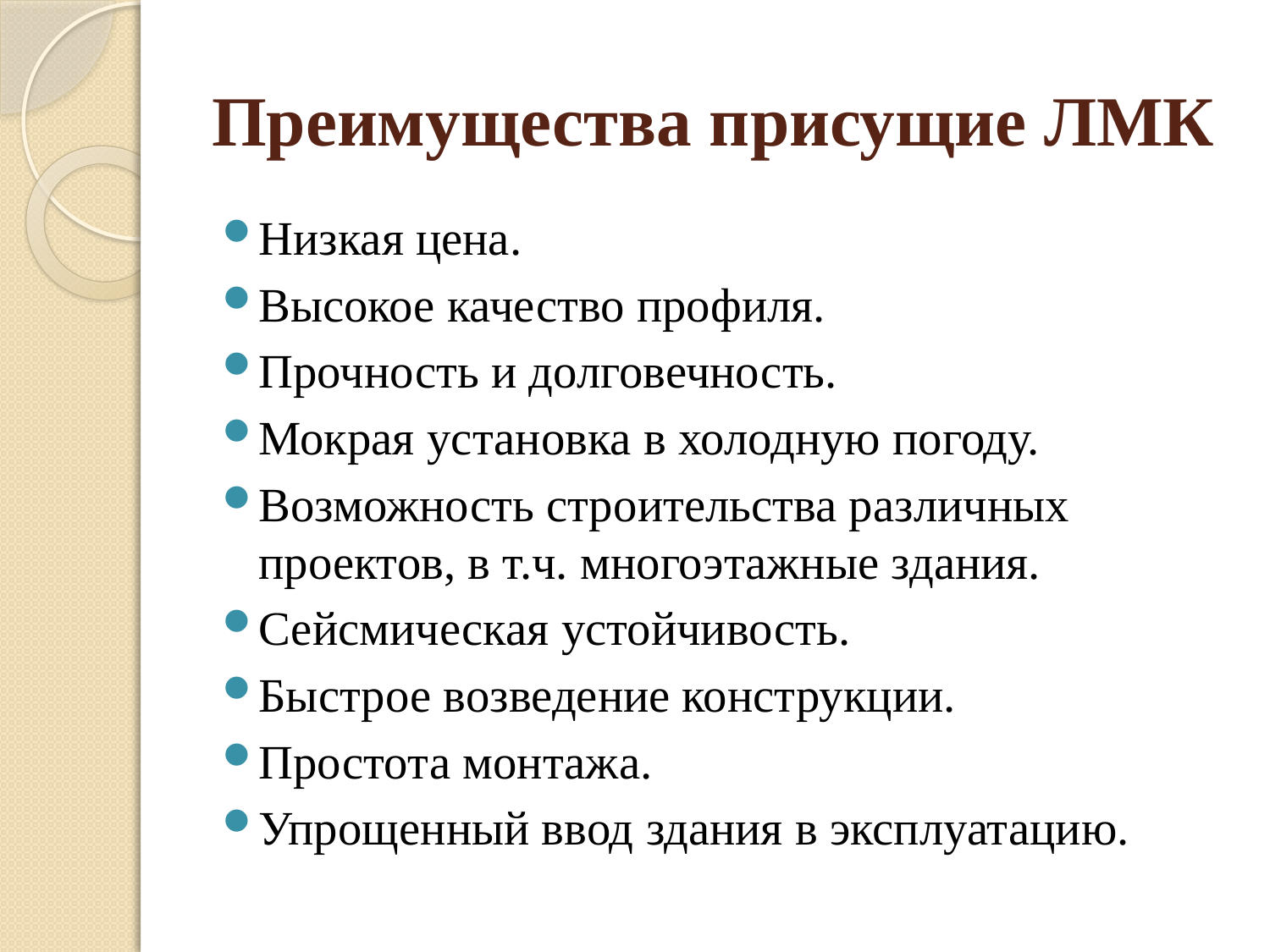

# Преимущества присущие ЛМК
Низкая цена.
Высокое качество профиля.
Прочность и долговечность.
Мокрая установка в холодную погоду.
Возможность строительства различных проектов, в т.ч. многоэтажные здания.
Сейсмическая устойчивость.
Быстрое возведение конструкции.
Простота монтажа.
Упрощенный ввод здания в эксплуатацию.